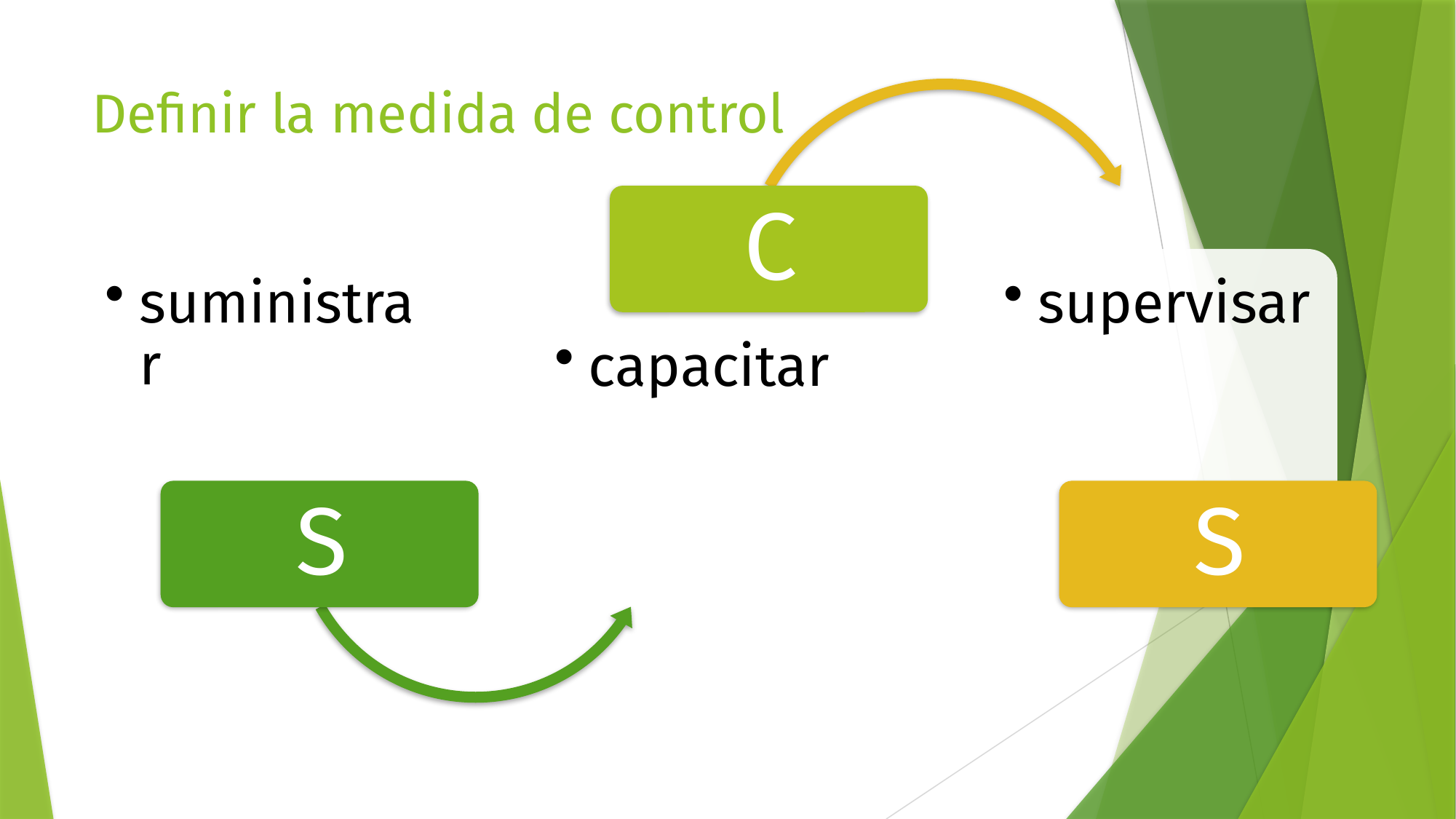

suministrar
S
capacitar
C
supervisar
S
# Definir la medida de control